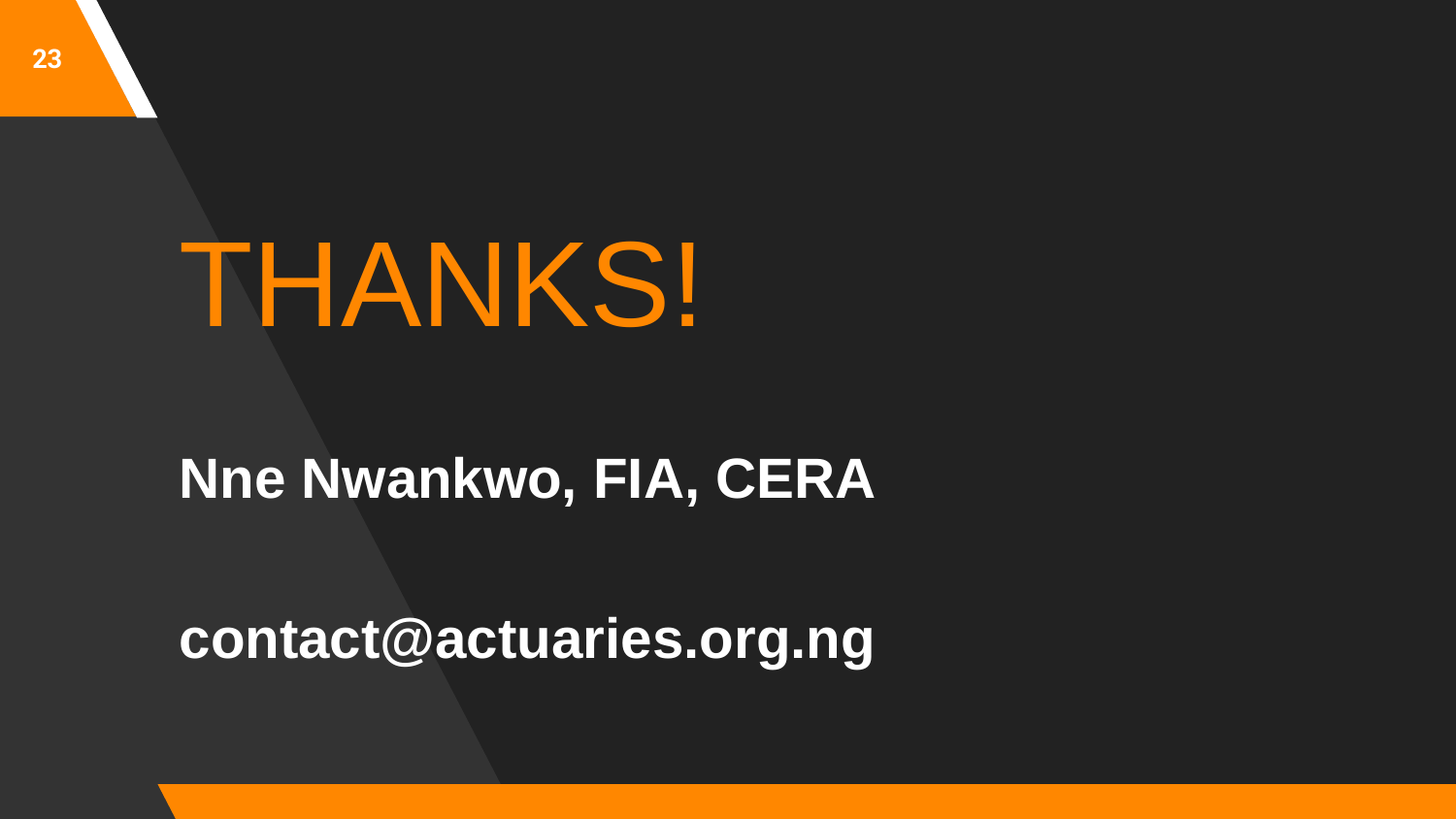

23
THANKS!
Nne Nwankwo, FIA, CERA

contact@actuaries.org.ng